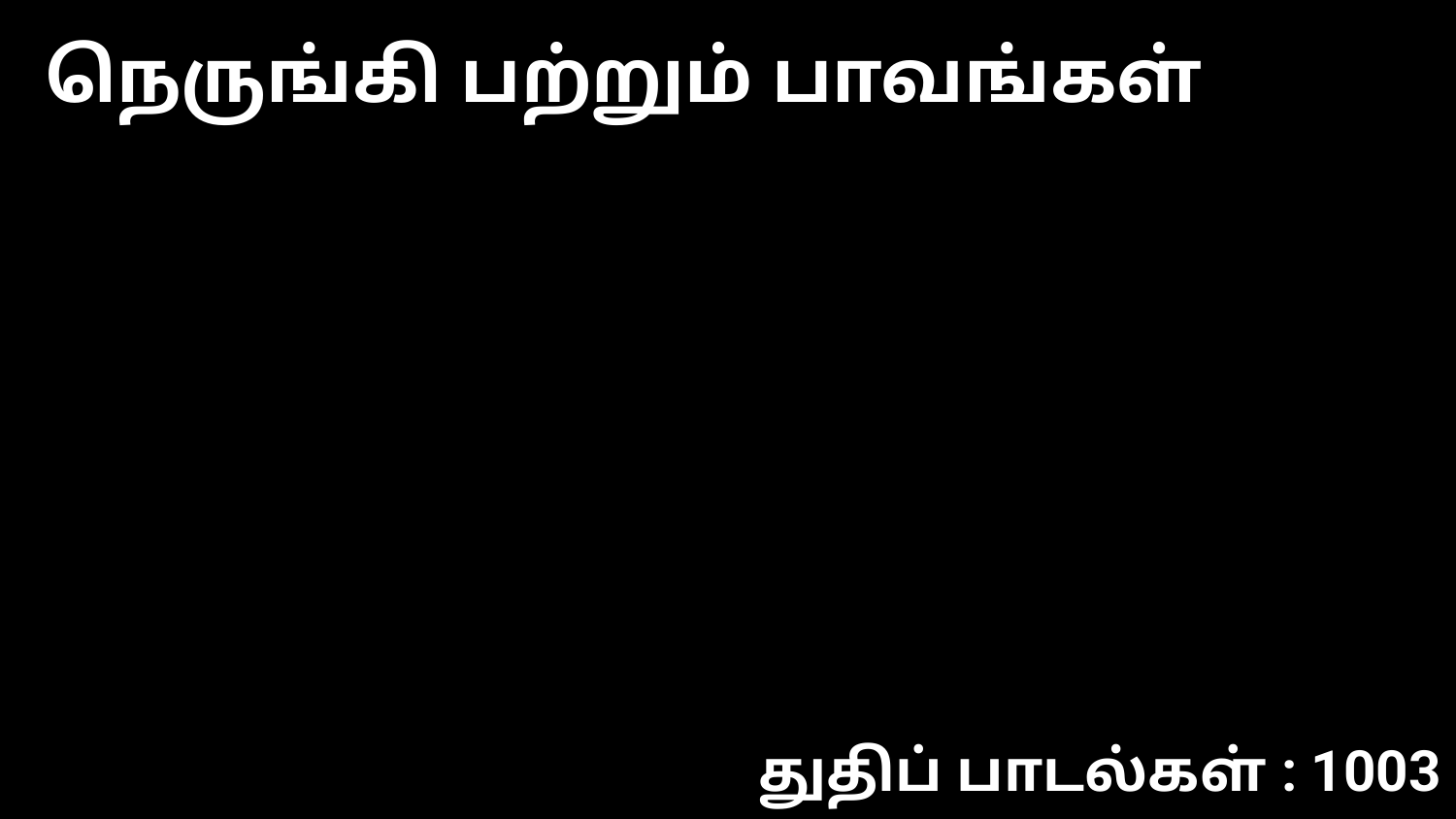

நெருங்கி பற்றும் பாவங்கள்
துதிப் பாடல்கள் : 1003